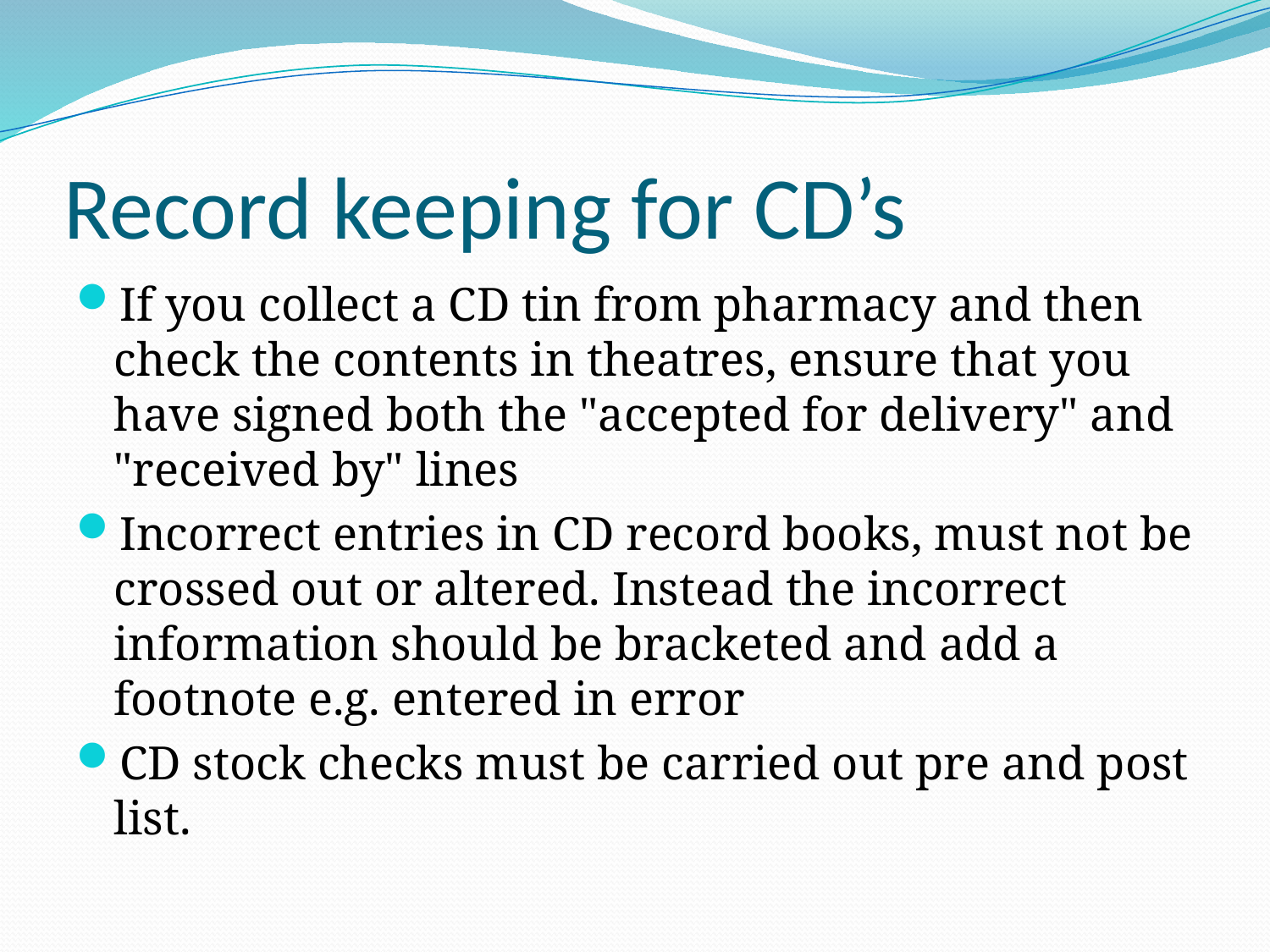

# Record keeping for CD’s
If you collect a CD tin from pharmacy and then check the contents in theatres, ensure that you have signed both the "accepted for delivery" and "received by" lines
Incorrect entries in CD record books, must not be crossed out or altered. Instead the incorrect information should be bracketed and add a footnote e.g. entered in error
CD stock checks must be carried out pre and post list.